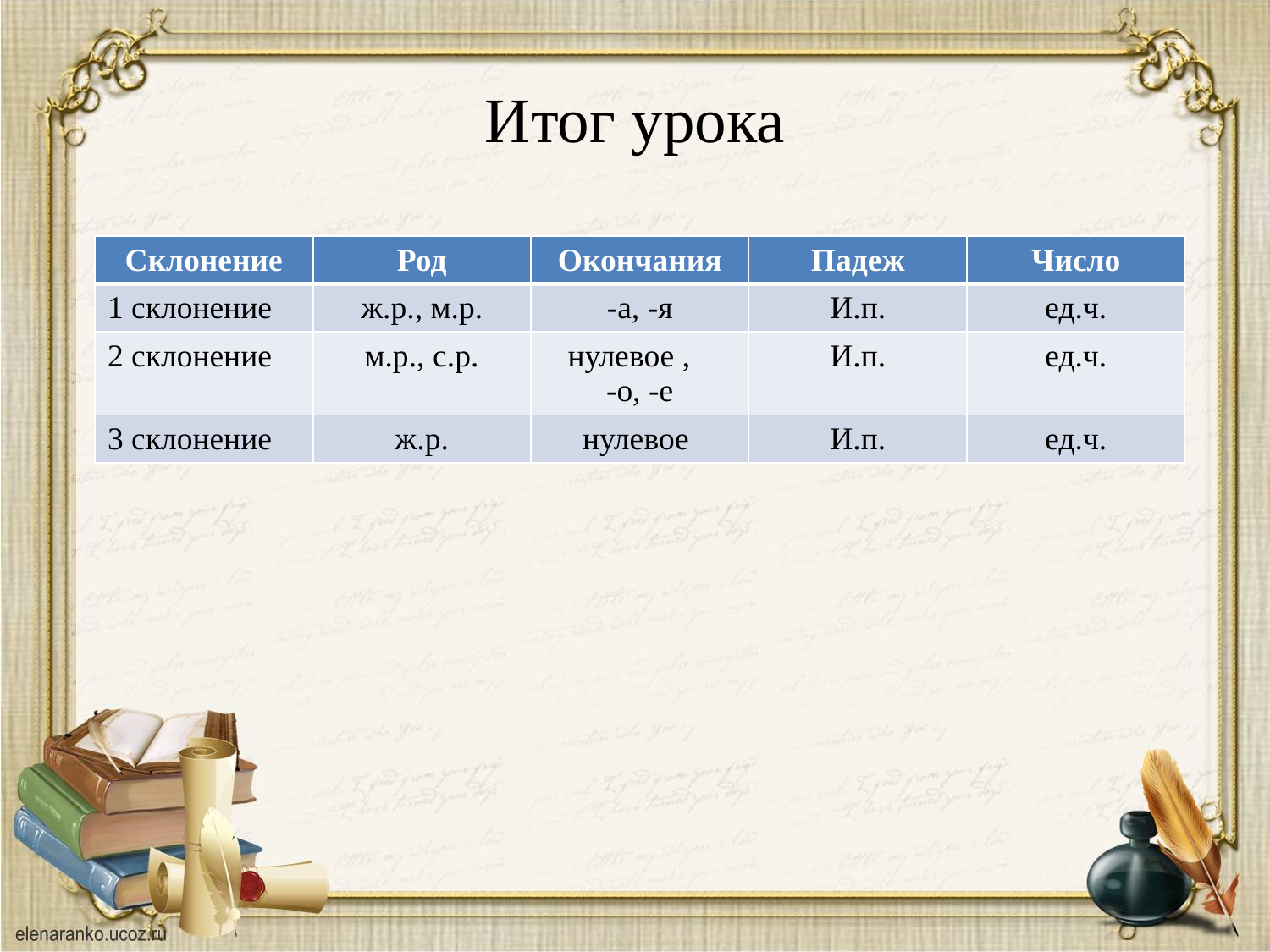

# Итог урока
| Склонение | Род | Окончания | Падеж | Число |
| --- | --- | --- | --- | --- |
| 1 склонение | ж.р., м.р. | -а, -я | И.п. | ед.ч. |
| 2 склонение | м.р., с.р. | нулевое , -о, -е | И.п. | ед.ч. |
| 3 склонение | ж.р. | нулевое | И.п. | ед.ч. |